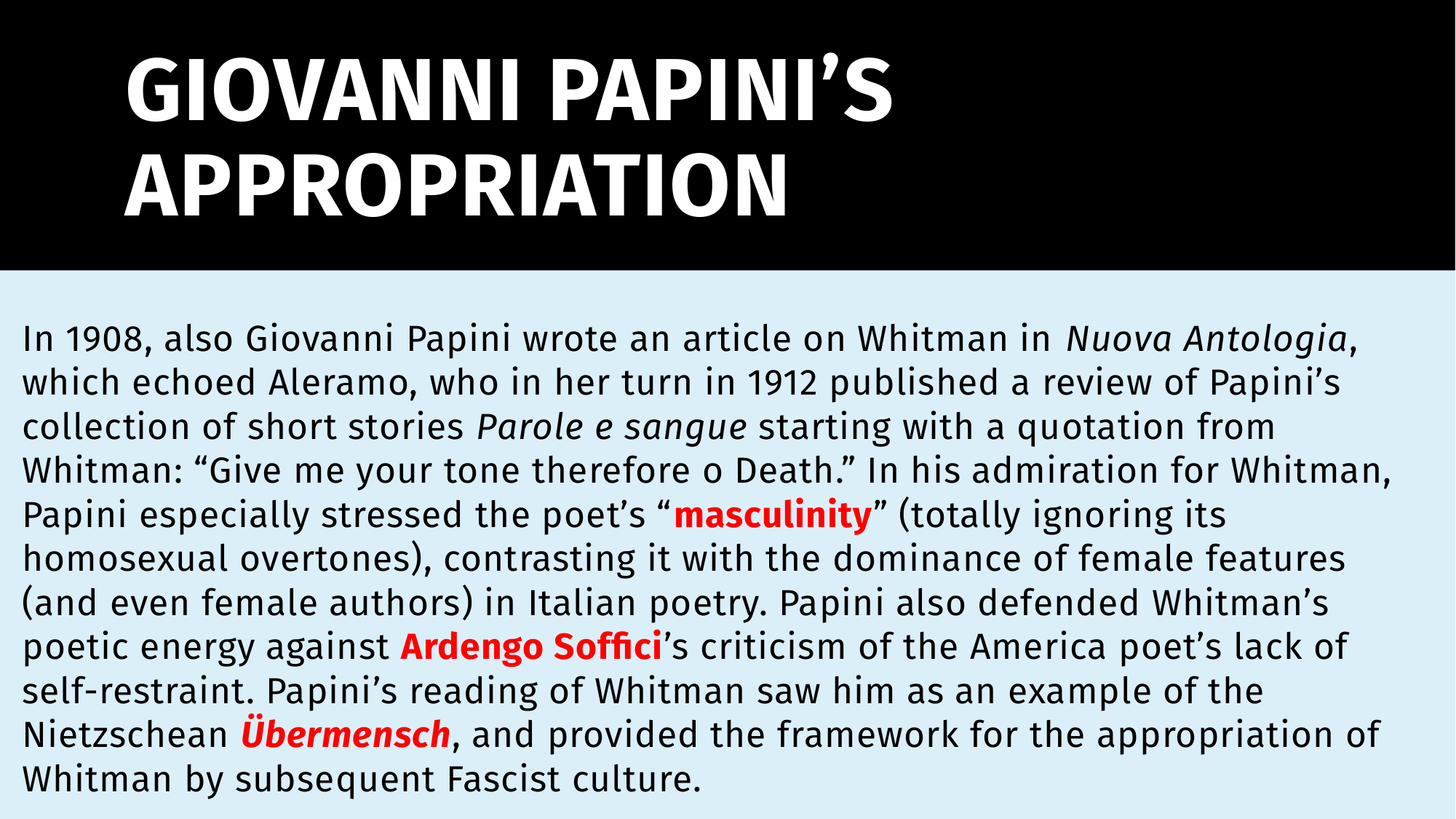

# GIOVANNI PAPINI’S APPROPRIATION
In 1908, also Giovanni Papini wrote an article on Whitman in Nuova Antologia, which echoed Aleramo, who in her turn in 1912 published a review of Papini’s collection of short stories Parole e sangue starting with a quotation from Whitman: “Give me your tone therefore o Death.” In his admiration for Whitman, Papini especially stressed the poet’s “masculinity” (totally ignoring its homosexual overtones), contrasting it with the dominance of female features (and even female authors) in Italian poetry. Papini also defended Whitman’s poetic energy against Ardengo Soffici’s criticism of the America poet’s lack of self-restraint. Papini’s reading of Whitman saw him as an example of the Nietzschean Übermensch, and provided the framework for the appropriation of Whitman by subsequent Fascist culture.